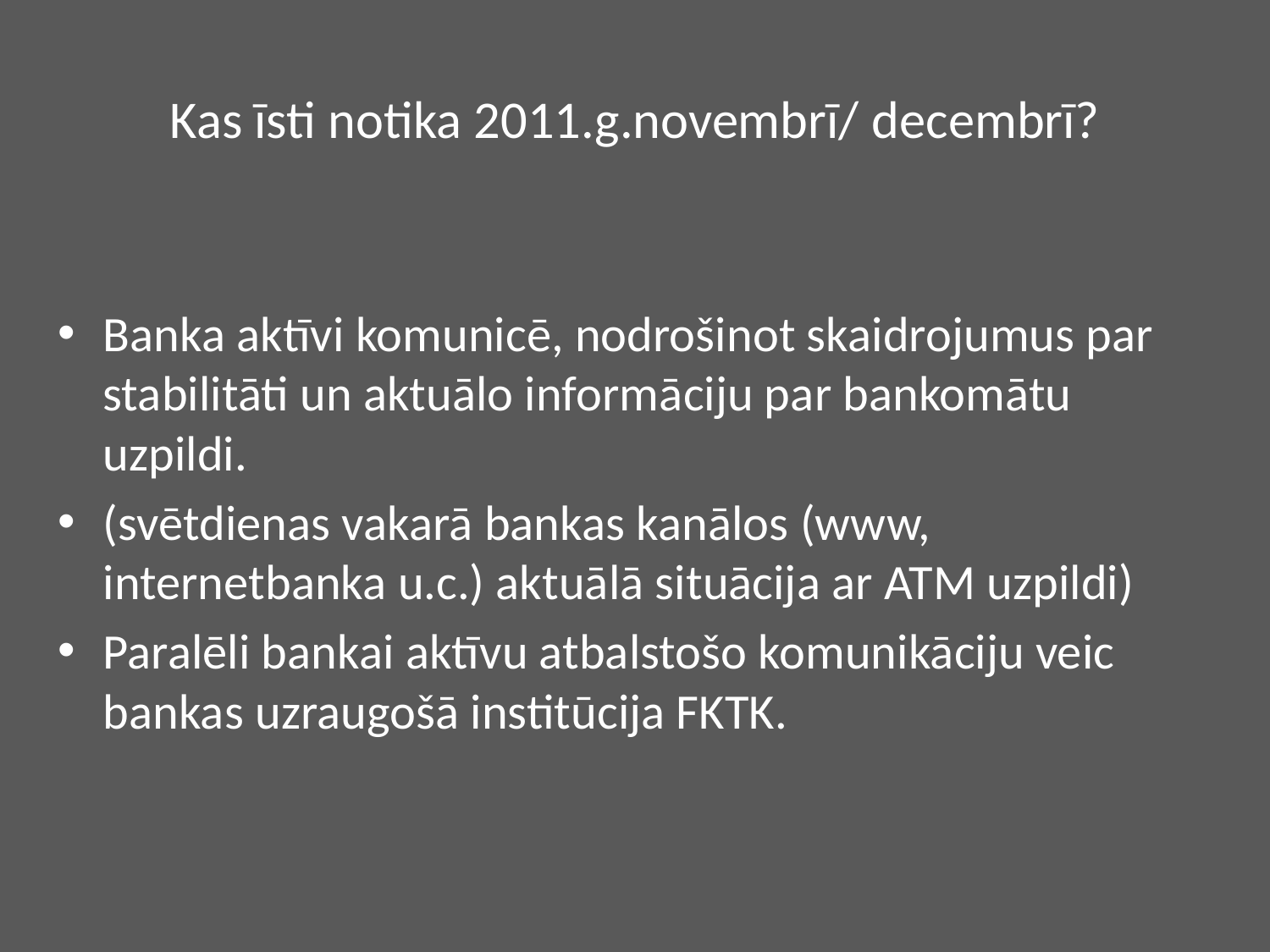

# Kas īsti notika 2011.g.novembrī/ decembrī?

Banka aktīvi komunicē, nodrošinot skaidrojumus par stabilitāti un aktuālo informāciju par bankomātu uzpildi.
(svētdienas vakarā bankas kanālos (www, internetbanka u.c.) aktuālā situācija ar ATM uzpildi)
Paralēli bankai aktīvu atbalstošo komunikāciju veic bankas uzraugošā institūcija FKTK.